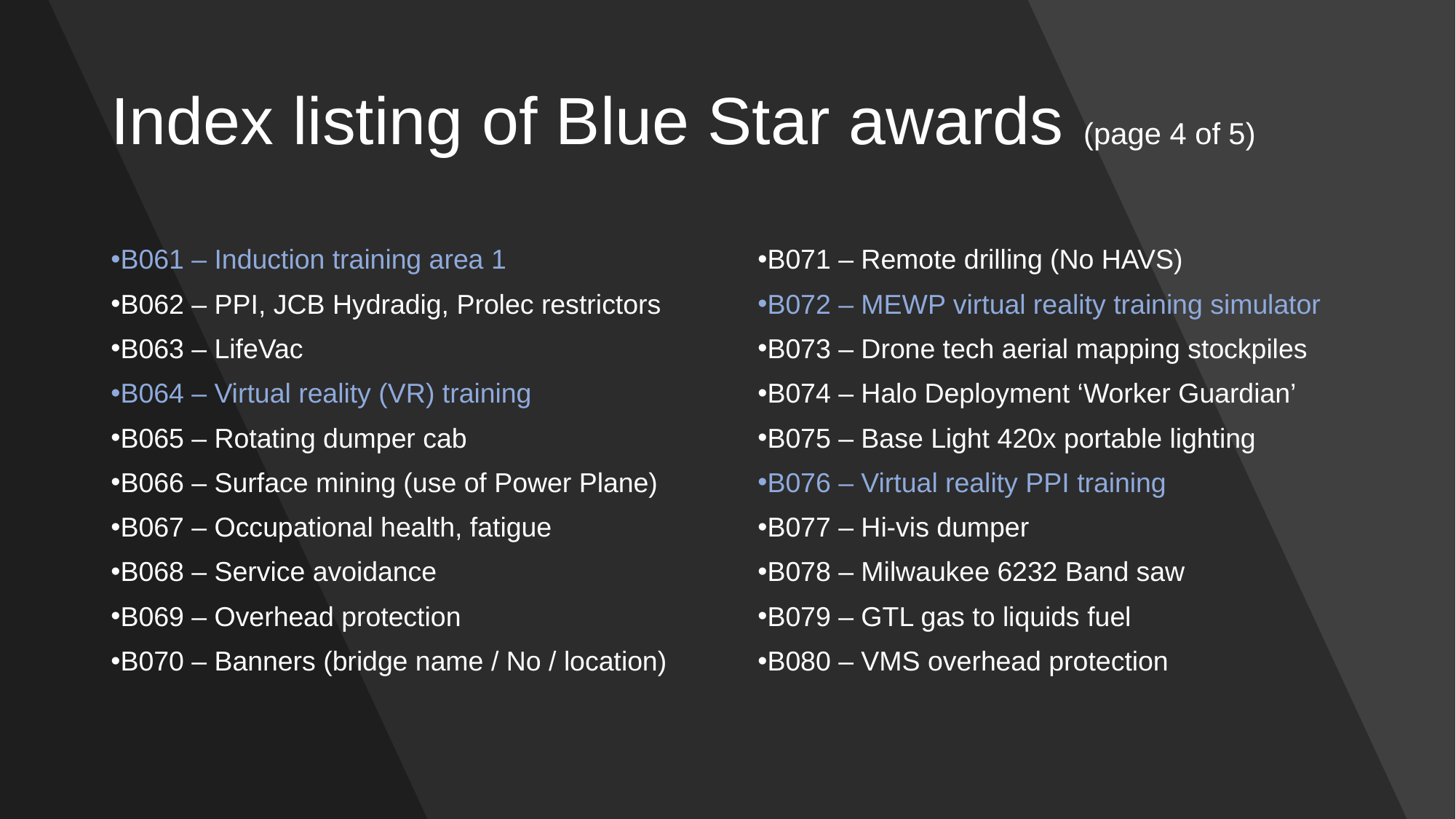

# Index listing of Blue Star awards (page 4 of 5)
B061 – Induction training area 1
B062 – PPI, JCB Hydradig, Prolec restrictors
B063 – LifeVac
B064 – Virtual reality (VR) training
B065 – Rotating dumper cab
B066 – Surface mining (use of Power Plane)
B067 – Occupational health, fatigue
B068 – Service avoidance
B069 – Overhead protection
B070 – Banners (bridge name / No / location)

B071 – Remote drilling (No HAVS)
B072 – MEWP virtual reality training simulator
B073 – Drone tech aerial mapping stockpiles
B074 – Halo Deployment ‘Worker Guardian’
B075 – Base Light 420x portable lighting
B076 – Virtual reality PPI training
B077 – Hi-vis dumper
B078 – Milwaukee 6232 Band saw
B079 – GTL gas to liquids fuel
B080 – VMS overhead protection